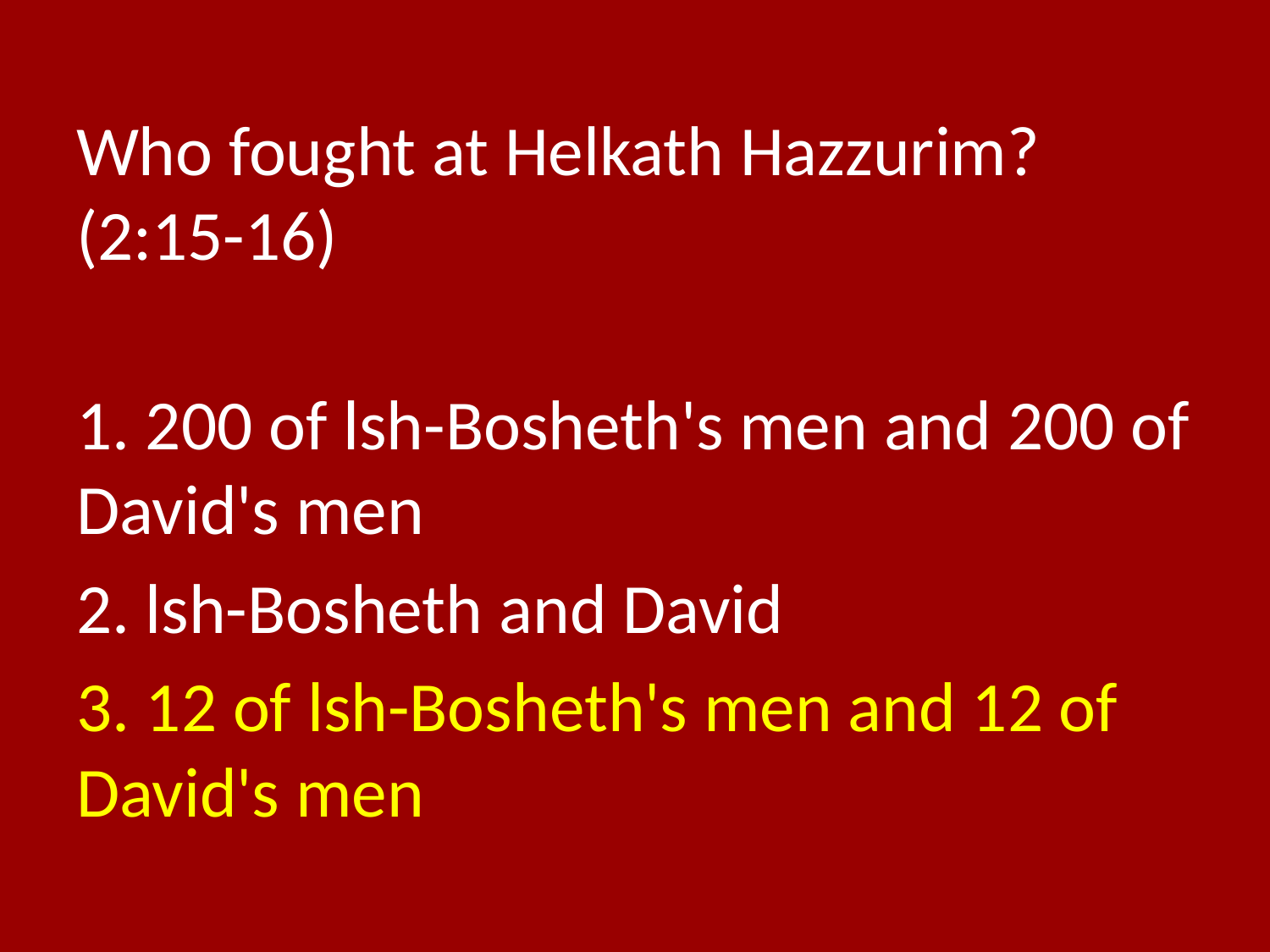

# Who fought at Helkath Hazzurim? (2:15-16)
1. 200 of lsh-Bosheth's men and 200 of David's men
2. lsh-Bosheth and David
3. 12 of lsh-Bosheth's men and 12 of David's men